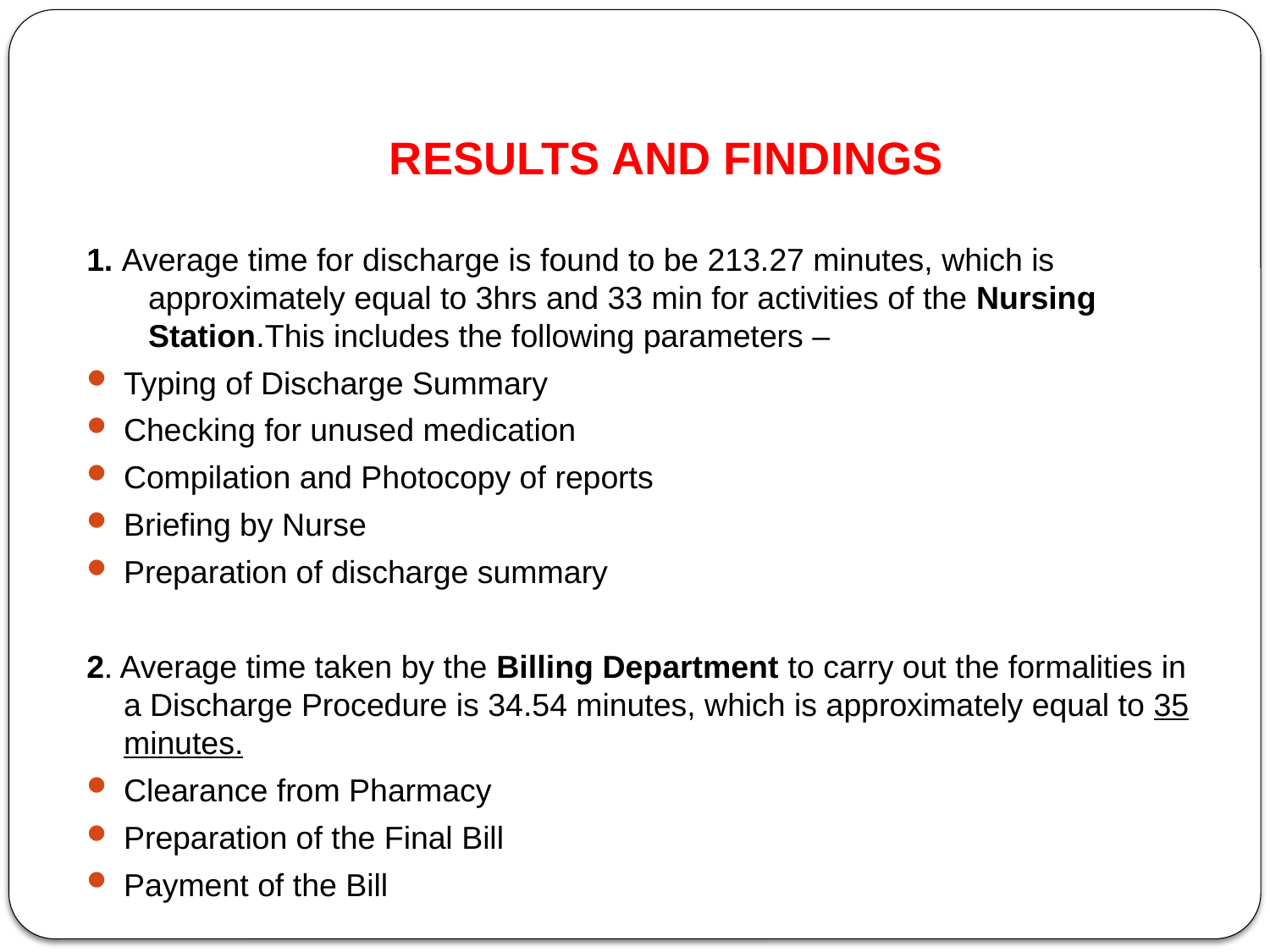

# RESULTS AND FINDINGS
1. Average time for discharge is found to be 213.27 minutes, which is approximately equal to 3hrs and 33 min for activities of the Nursing Station.This includes the following parameters –
Typing of Discharge Summary
Checking for unused medication
Compilation and Photocopy of reports
Briefing by Nurse
Preparation of discharge summary

2. Average time taken by the Billing Department to carry out the formalities in a Discharge Procedure is 34.54 minutes, which is approximately equal to 35 minutes.
Clearance from Pharmacy
Preparation of the Final Bill
Payment of the Bill